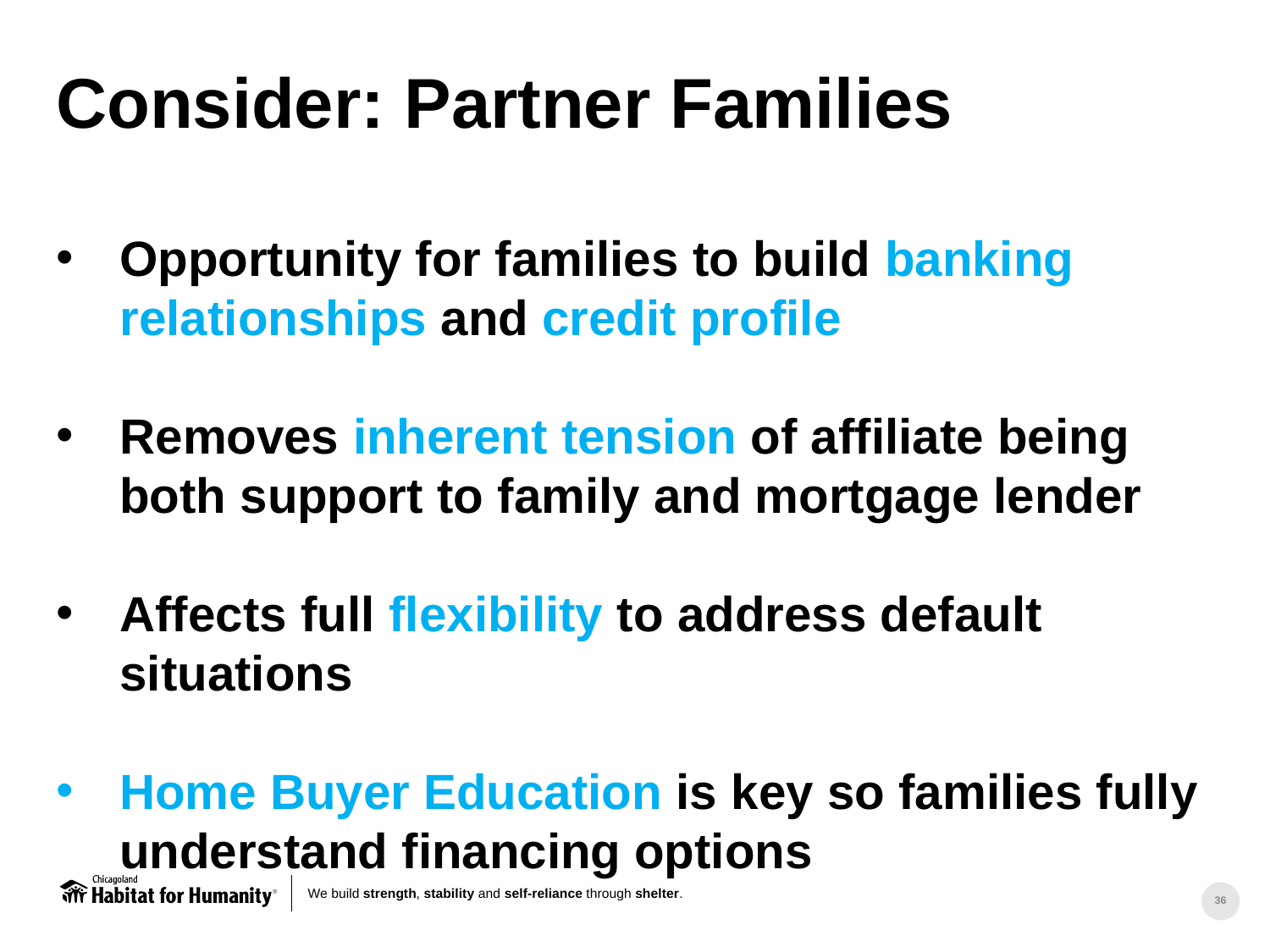

Consider: Partner Families

Opportunity for families to build banking relationships and credit profile

Removes inherent tension of affiliate being both support to family and mortgage lender

Affects full flexibility to address default situations

Home Buyer Education is key so families fully understand financing options